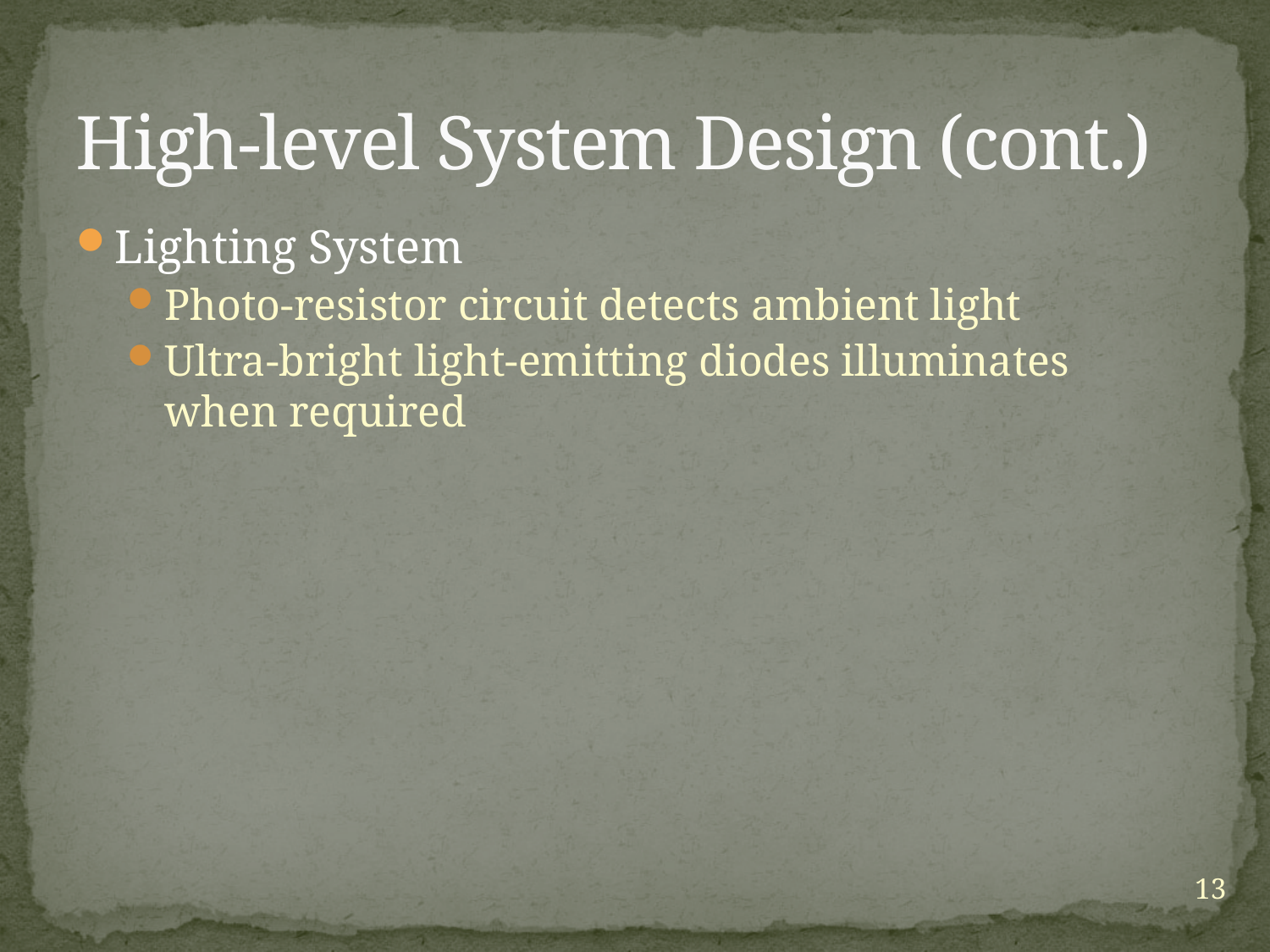

# High-level System Design (cont.)
Lighting System
Photo-resistor circuit detects ambient light
Ultra-bright light-emitting diodes illuminates when required

13